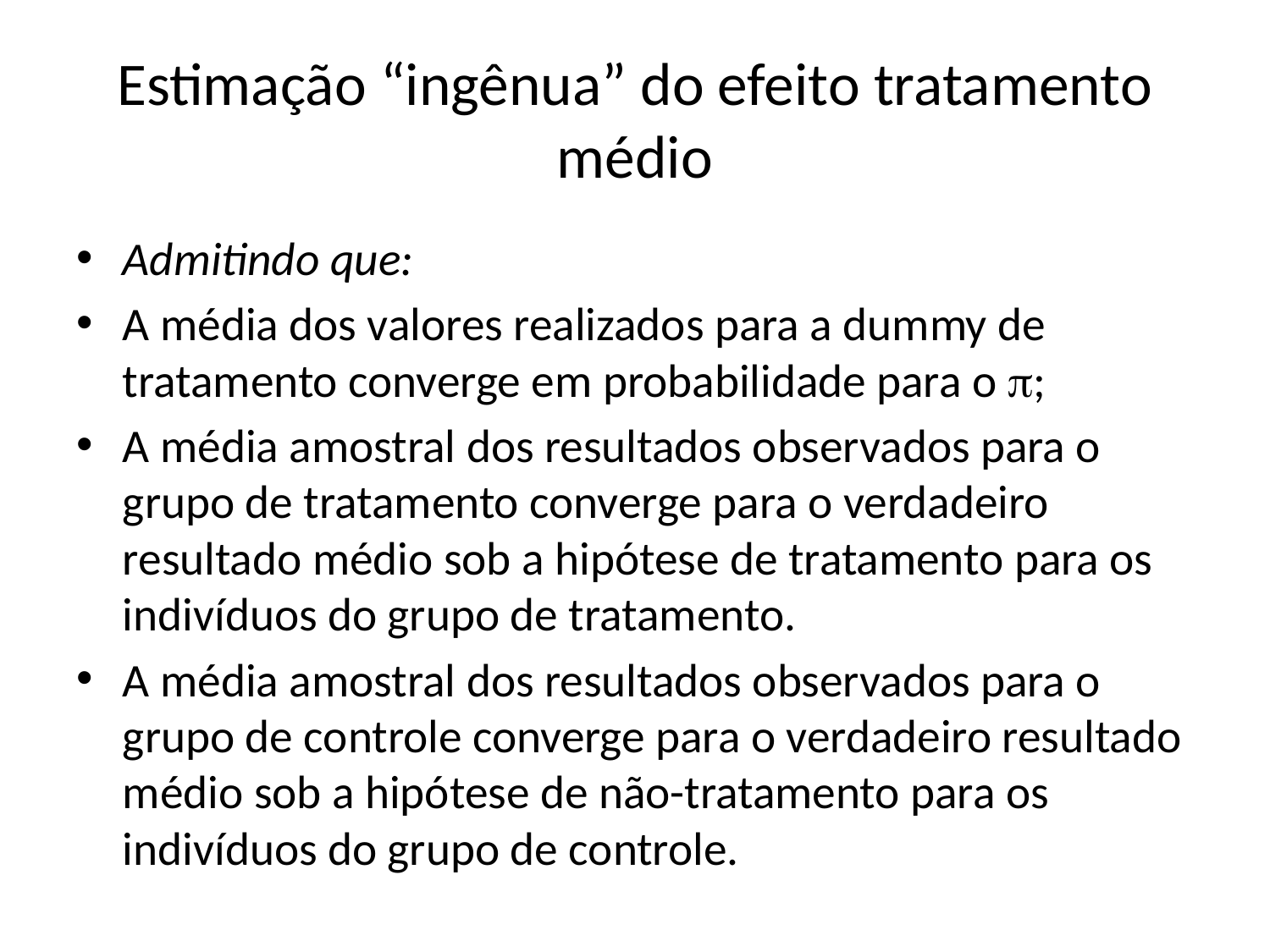

# Estimação “ingênua” do efeito tratamento médio
Admitindo que:
A média dos valores realizados para a dummy de tratamento converge em probabilidade para o π;
A média amostral dos resultados observados para o grupo de tratamento converge para o verdadeiro resultado médio sob a hipótese de tratamento para os indivíduos do grupo de tratamento.
A média amostral dos resultados observados para o grupo de controle converge para o verdadeiro resultado médio sob a hipótese de não-tratamento para os indivíduos do grupo de controle.